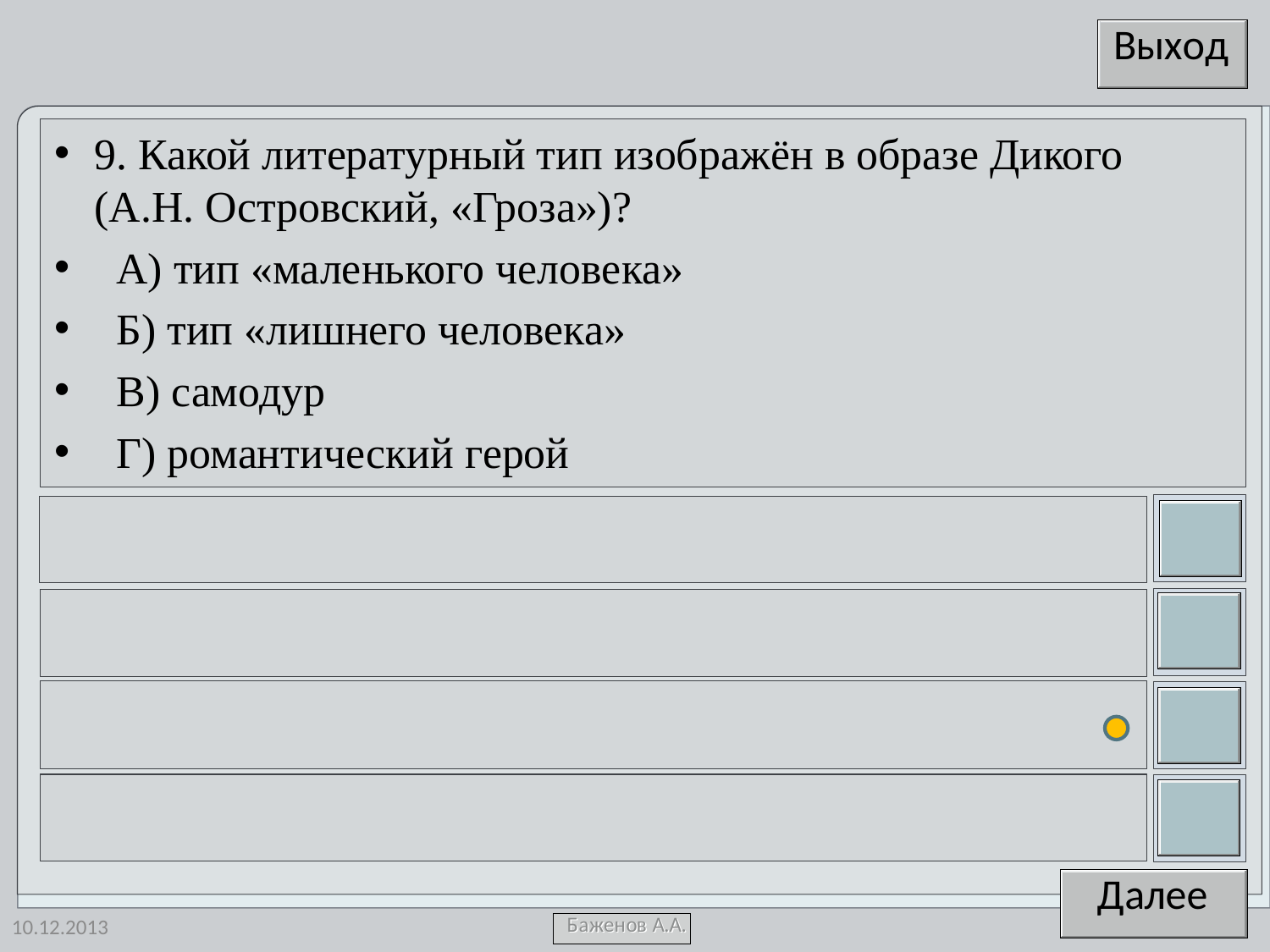

9. Какой литературный тип изображён в образе Дикого (А.Н. Островский, «Гроза»)?
  А) тип «маленького человека»
  Б) тип «лишнего человека»
  В) самодур
  Г) романтический герой

10.12.2013